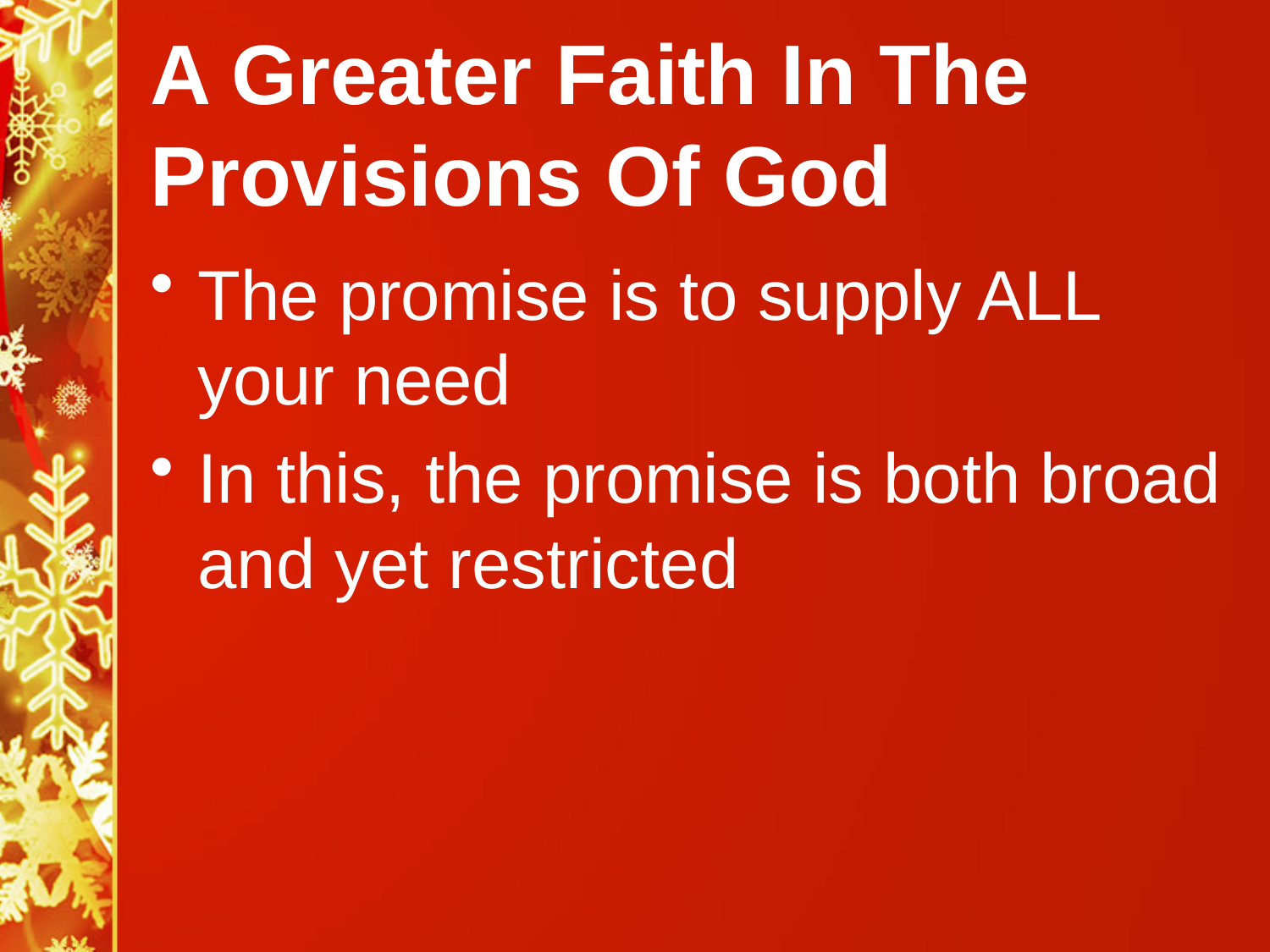

# A Greater Faith In The Provisions Of God
The promise is to supply ALL your need
In this, the promise is both broad and yet restricted